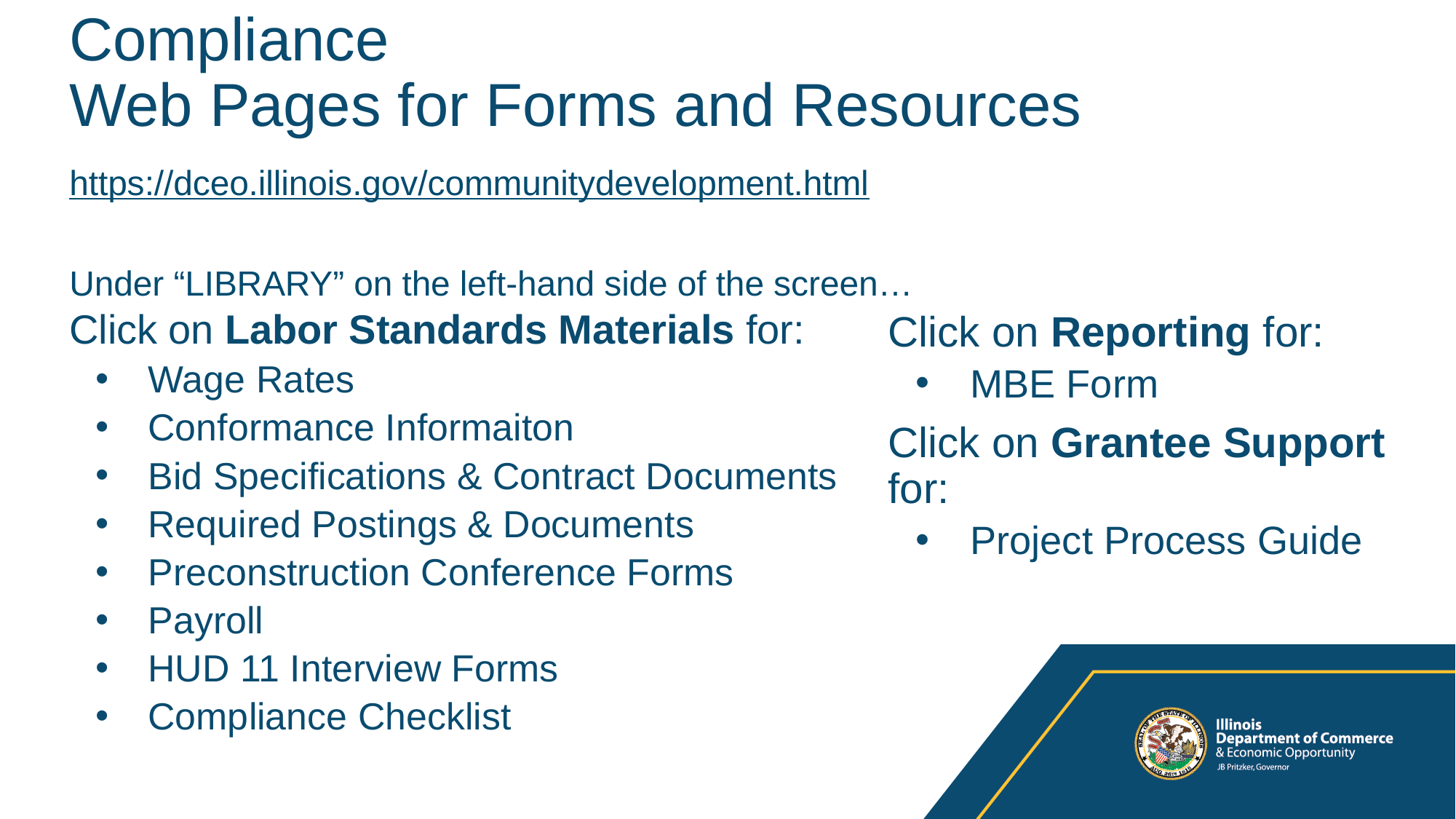

# Compliance Web Pages for Forms and Resources
https://dceo.illinois.gov/communitydevelopment.html

Under “LIBRARY” on the left-hand side of the screen…

Click on Labor Standards Materials for:
Wage Rates
Conformance Informaiton
Bid Specifications & Contract Documents
Required Postings & Documents
Preconstruction Conference Forms
Payroll
HUD 11 Interview Forms
Compliance Checklist
Click on Reporting for:
MBE Form
Click on Grantee Support for:
Project Process Guide